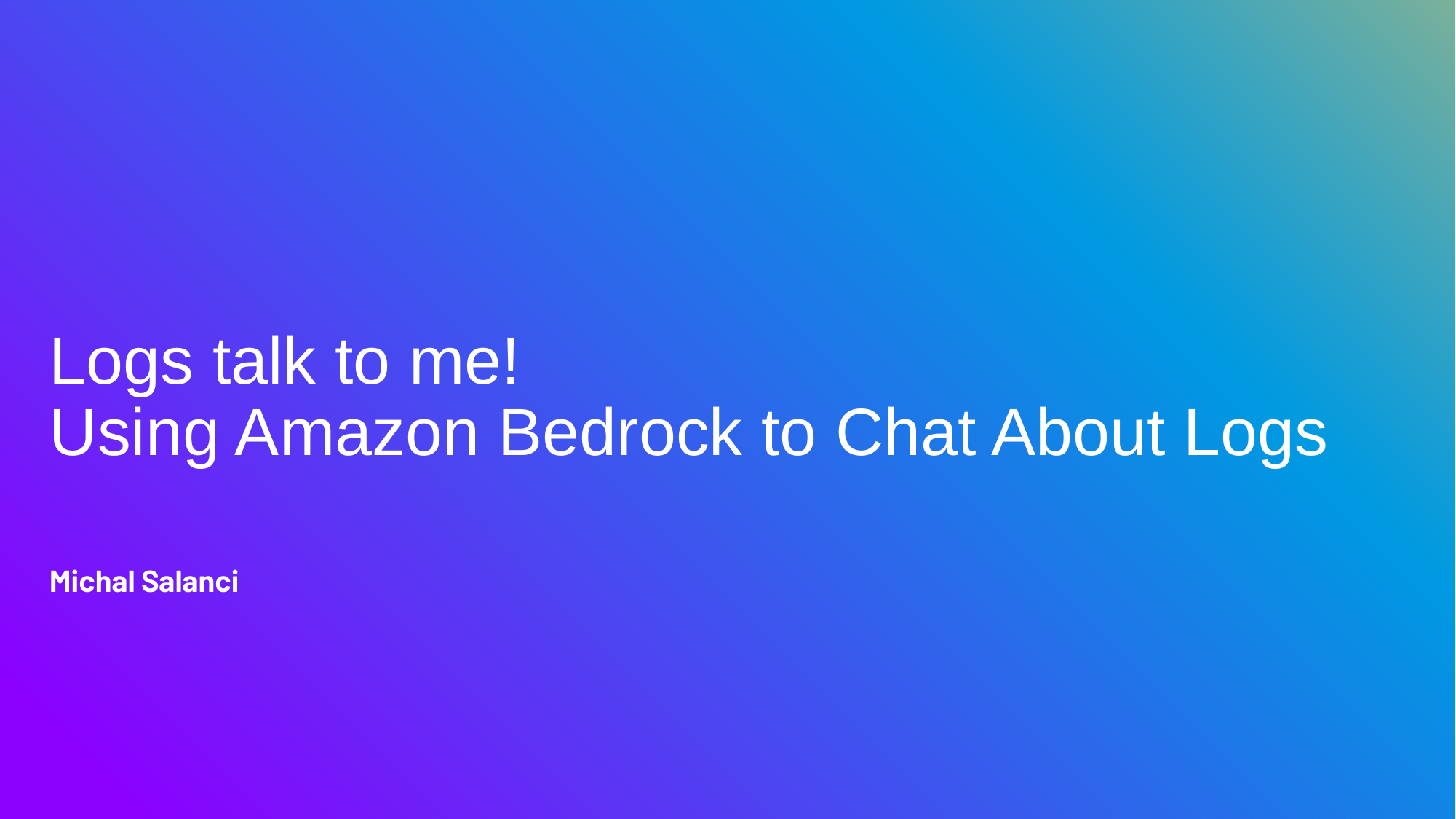

# Logs talk to me! Using Amazon Bedrock to Chat About Logs
Michal Salanci